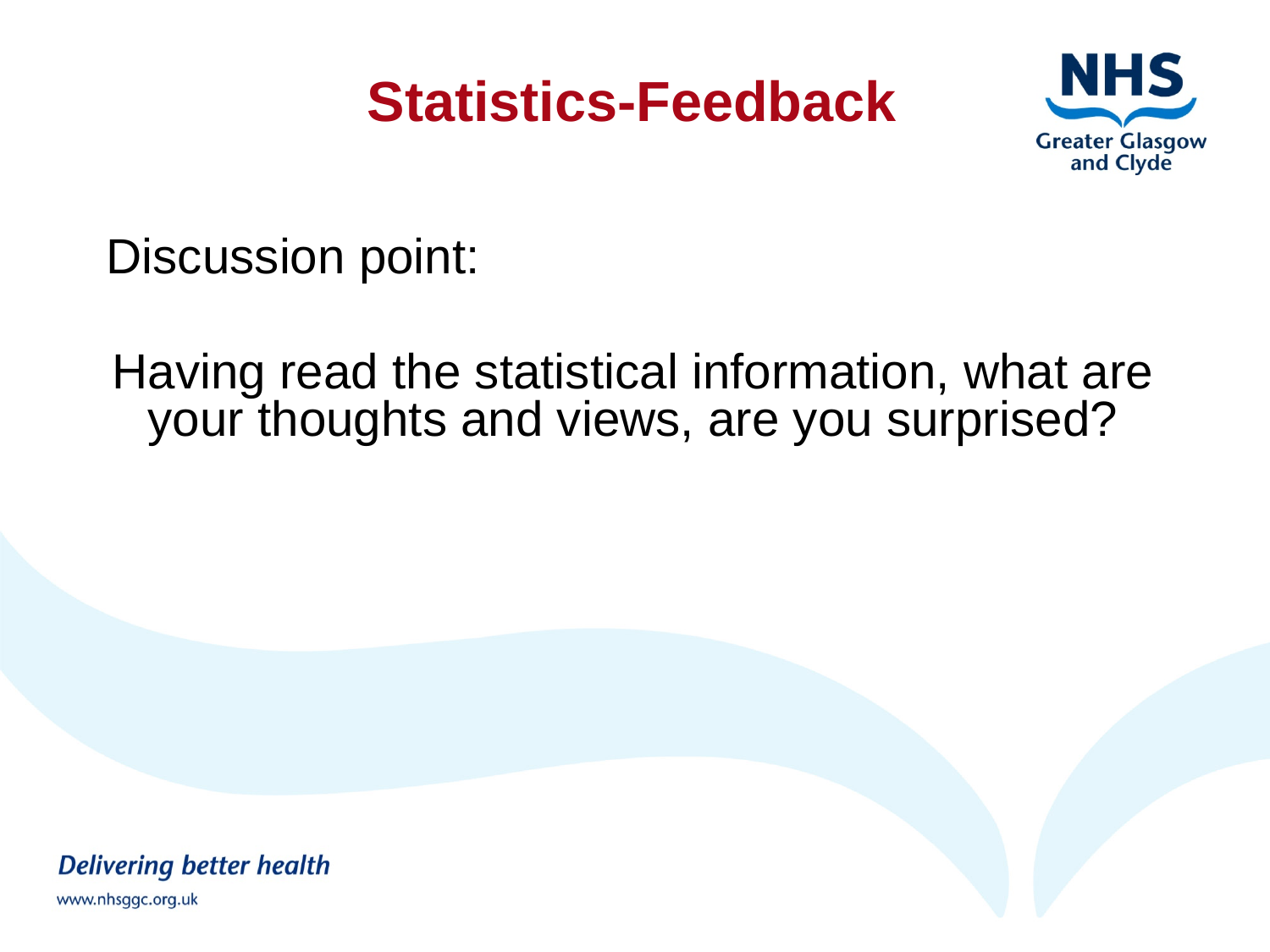

# Statistics-Feedback

Discussion point:

Having read the statistical information, what are your thoughts and views, are you surprised?